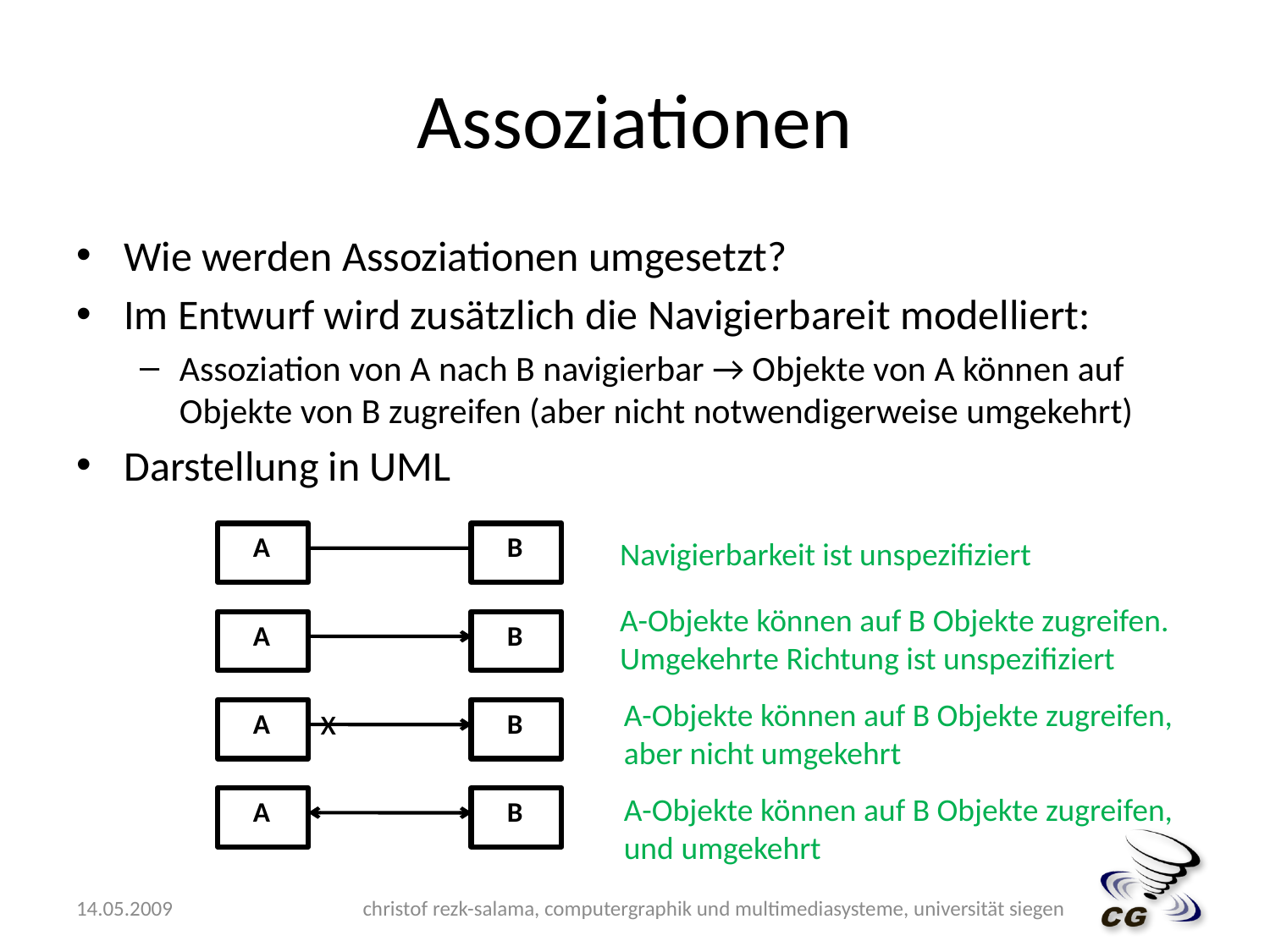

# Assoziationen
Wie werden Assoziationen umgesetzt?
Im Entwurf wird zusätzlich die Navigierbareit modelliert:
Assoziation von A nach B navigierbar → Objekte von A können auf Objekte von B zugreifen (aber nicht notwendigerweise umgekehrt)
Darstellung in UML

A

B
Navigierbarkeit ist unspezifiziert
A-Objekte können auf B Objekte zugreifen.
Umgekehrte Richtung ist unspezifiziert

A

B
A-Objekte können auf B Objekte zugreifen,
aber nicht umgekehrt

A

B
x
A-Objekte können auf B Objekte zugreifen,
und umgekehrt

A

B
14.05.2009
christof rezk-salama, computergraphik und multimediasysteme, universität siegen